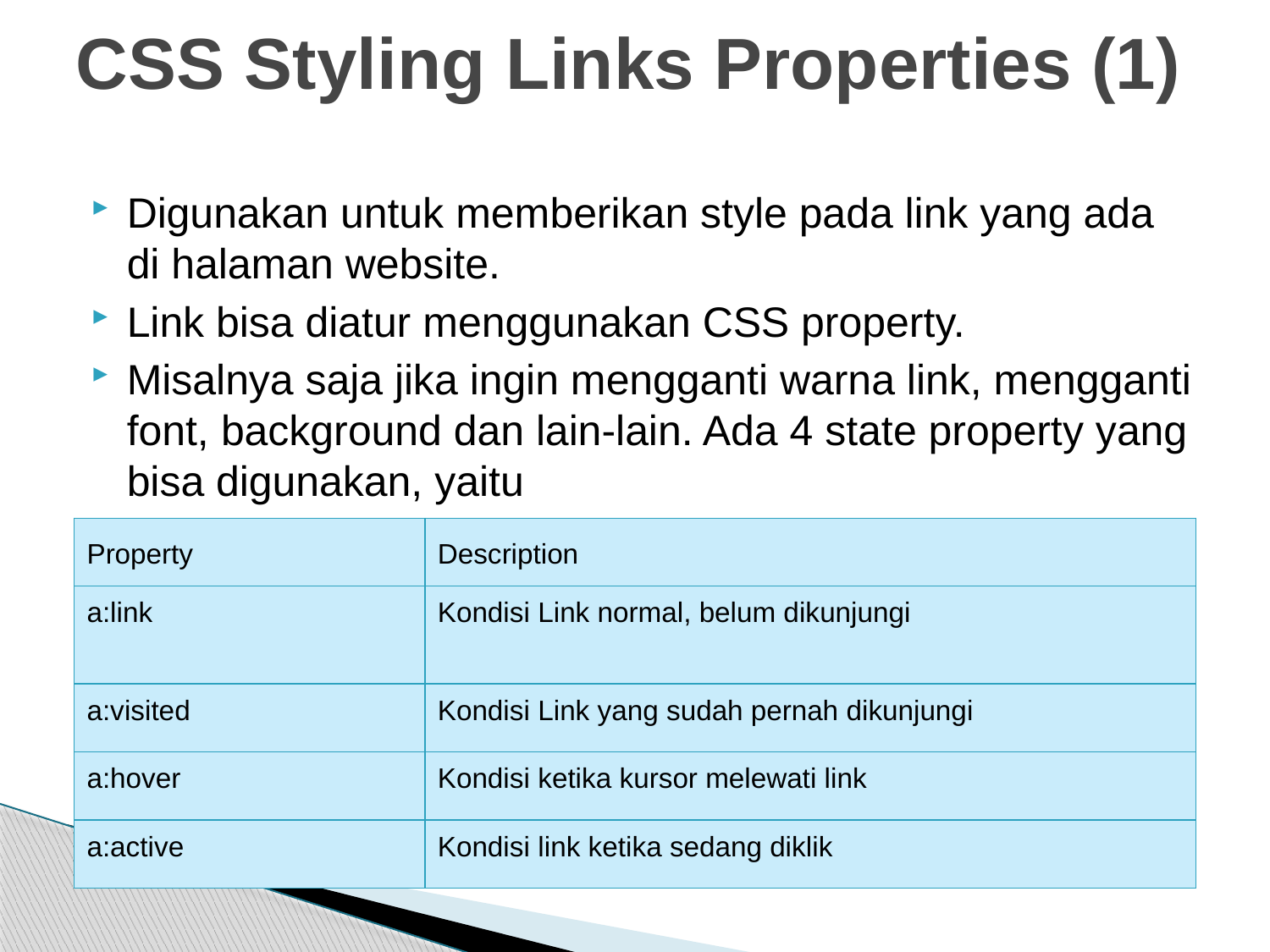

# CSS Styling Links Properties (1)
Digunakan untuk memberikan style pada link yang ada di halaman website.
Link bisa diatur menggunakan CSS property.
Misalnya saja jika ingin mengganti warna link, mengganti font, background dan lain-lain. Ada 4 state property yang bisa digunakan, yaitu

| Property | Description |
| --- | --- |
| a:link | Kondisi Link normal, belum dikunjungi |
| a:visited | Kondisi Link yang sudah pernah dikunjungi |
| a:hover | Kondisi ketika kursor melewati link |
| a:active | Kondisi link ketika sedang diklik |